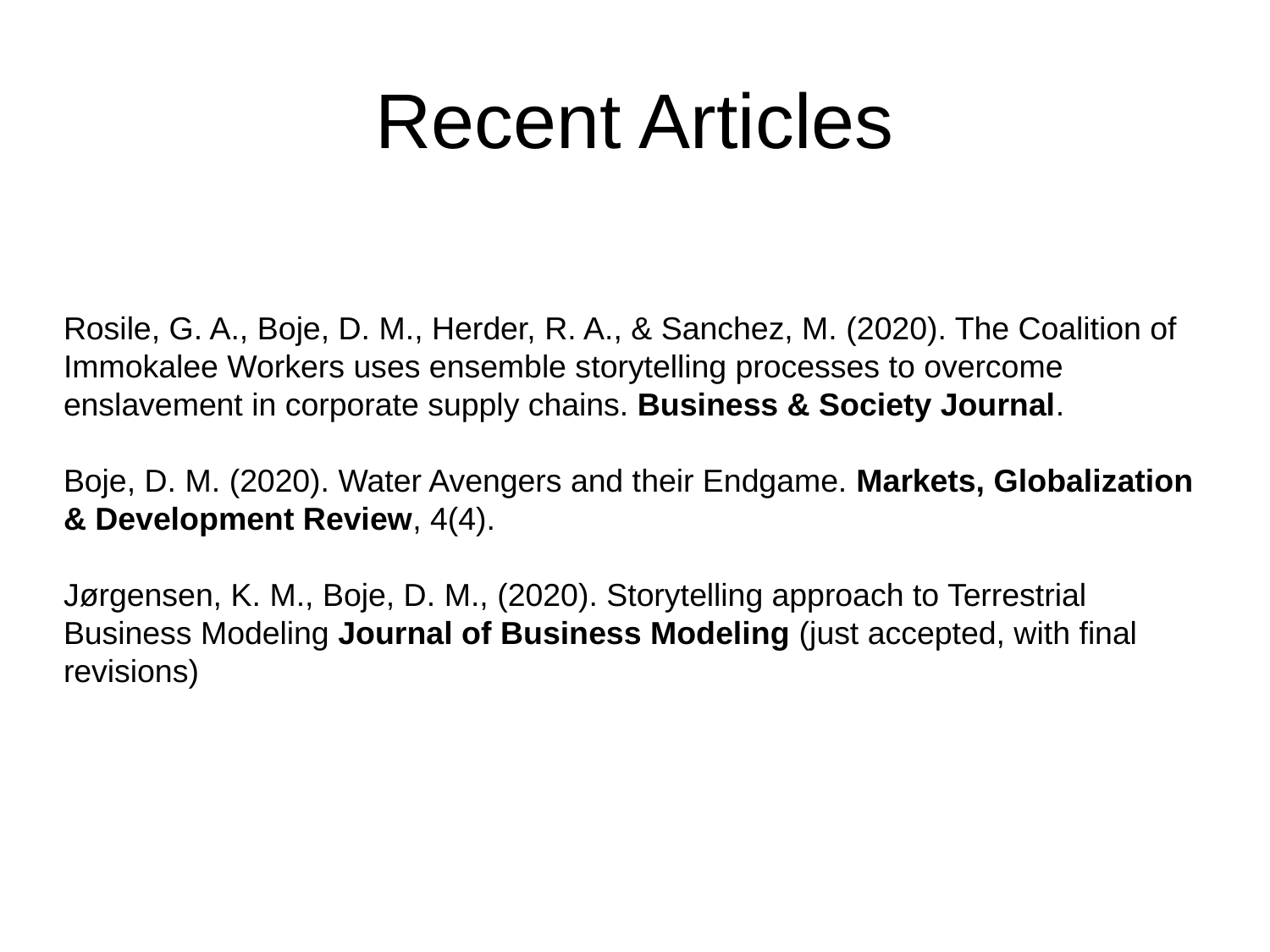

Recent Articles
Rosile, G. A., Boje, D. M., Herder, R. A., & Sanchez, M. (2020). The Coalition of Immokalee Workers uses ensemble storytelling processes to overcome enslavement in corporate supply chains. Business & Society Journal.

Boje, D. M. (2020). Water Avengers and their Endgame. Markets, Globalization & Development Review, 4(4).

Jørgensen, K. M., Boje, D. M., (2020). Storytelling approach to Terrestrial Business Modeling Journal of Business Modeling (just accepted, with final revisions)